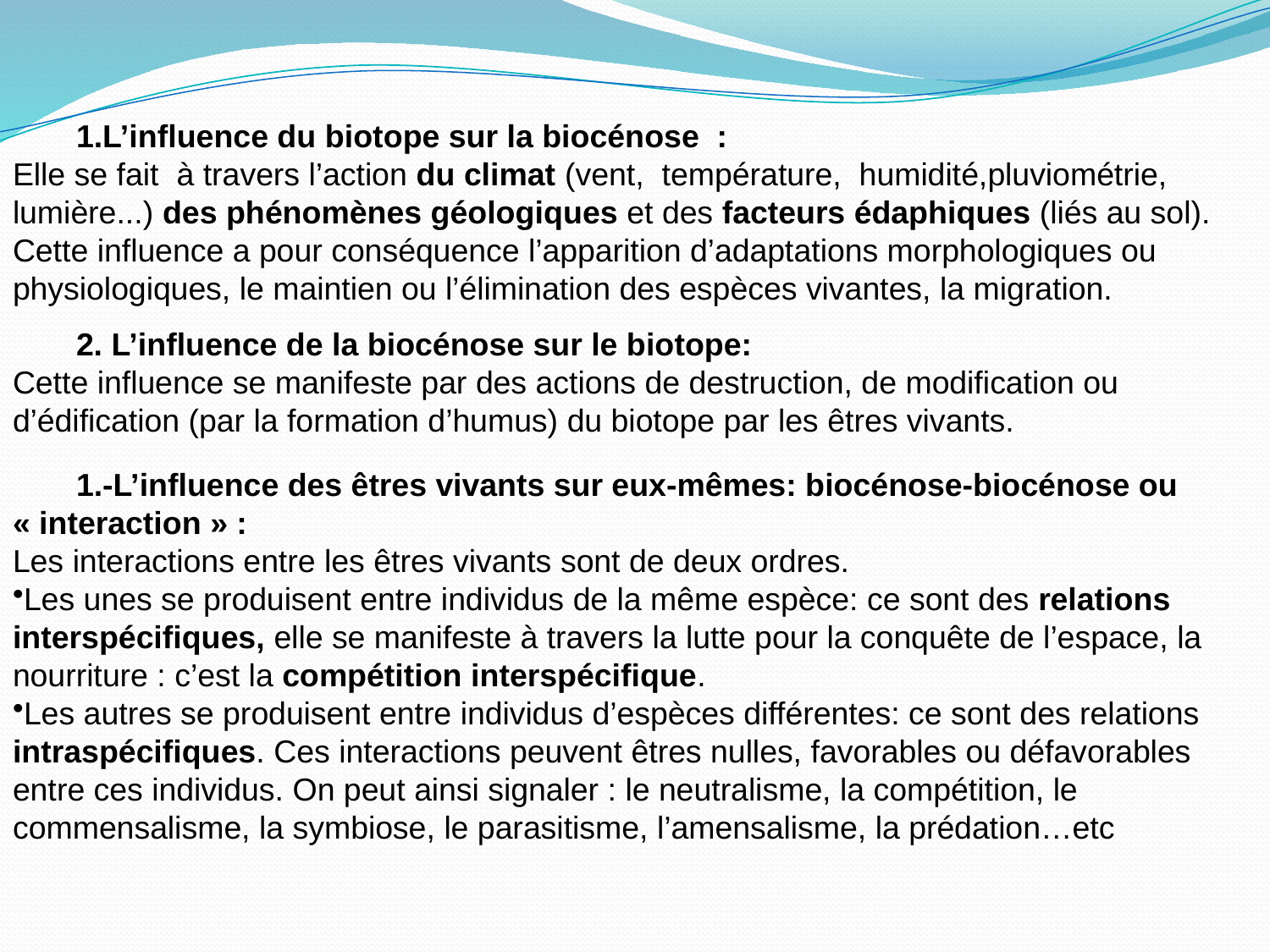

L’influence du biotope sur la biocénose  :
Elle se fait  à travers l’action du climat (vent,  température,  humidité,pluviométrie, lumière...) des phénomènes géologiques et des facteurs édaphiques (liés au sol). Cette influence a pour conséquence l’apparition d’adaptations morphologiques ou physiologiques, le maintien ou l’élimination des espèces vivantes, la migration.
2. L’influence de la biocénose sur le biotope:
Cette influence se manifeste par des actions de destruction, de modification ou d’édification (par la formation d’humus) du biotope par les êtres vivants.
-L’influence des êtres vivants sur eux-mêmes: biocénose-biocénose ou
« interaction » :
Les interactions entre les êtres vivants sont de deux ordres.
Les unes se produisent entre individus de la même espèce: ce sont des relations interspécifiques, elle se manifeste à travers la lutte pour la conquête de l’espace, la nourriture : c’est la compétition interspécifique.
Les autres se produisent entre individus d’espèces différentes: ce sont des relations intraspécifiques. Ces interactions peuvent êtres nulles, favorables ou défavorables entre ces individus. On peut ainsi signaler : le neutralisme, la compétition, le commensalisme, la symbiose, le parasitisme, l’amensalisme, la prédation…etc